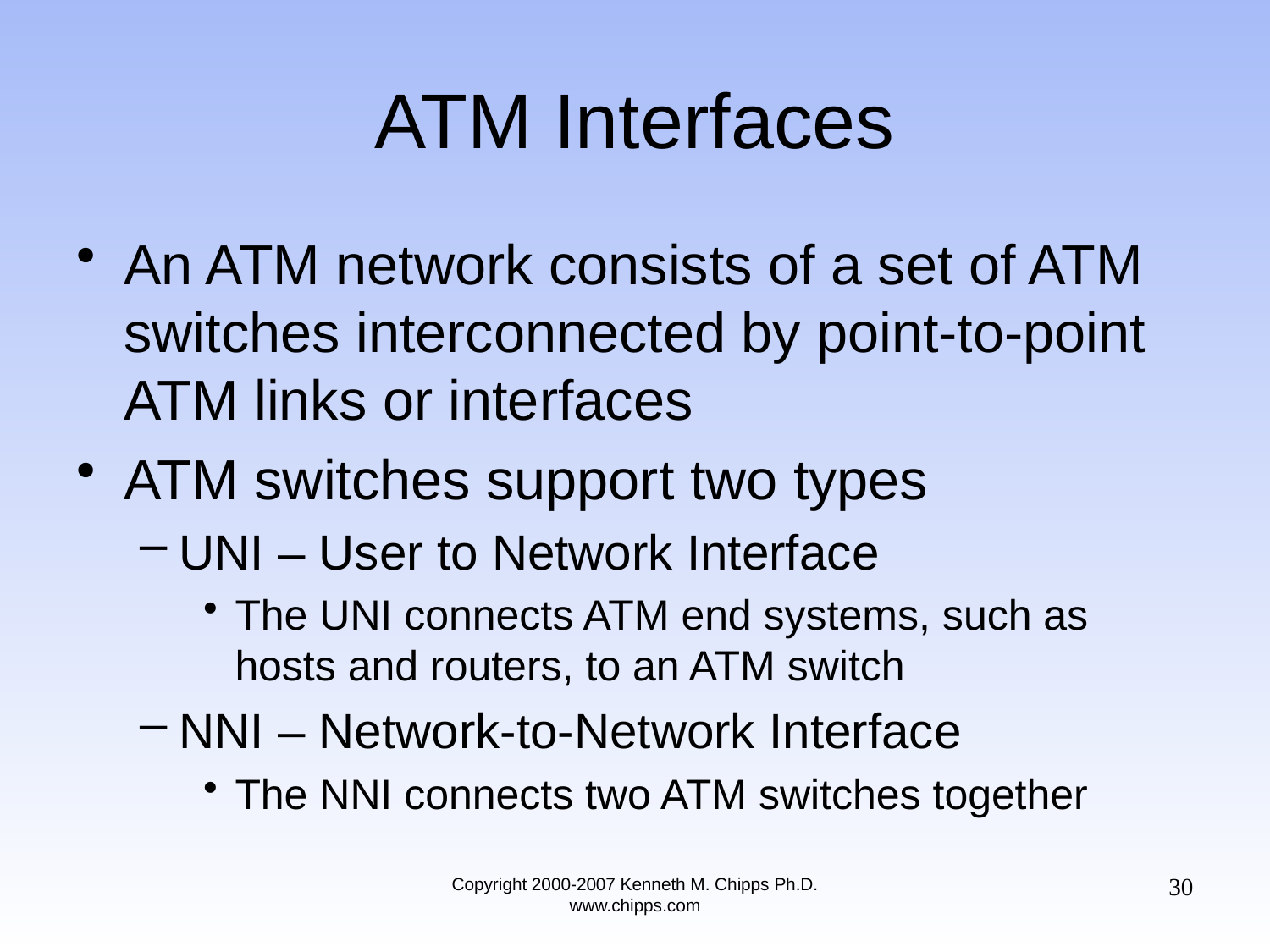

# ATM Interfaces
An ATM network consists of a set of ATM switches interconnected by point-to-point ATM links or interfaces
ATM switches support two types
UNI – User to Network Interface
The UNI connects ATM end systems, such as hosts and routers, to an ATM switch
NNI – Network-to-Network Interface
The NNI connects two ATM switches together
30
Copyright 2000-2007 Kenneth M. Chipps Ph.D. www.chipps.com